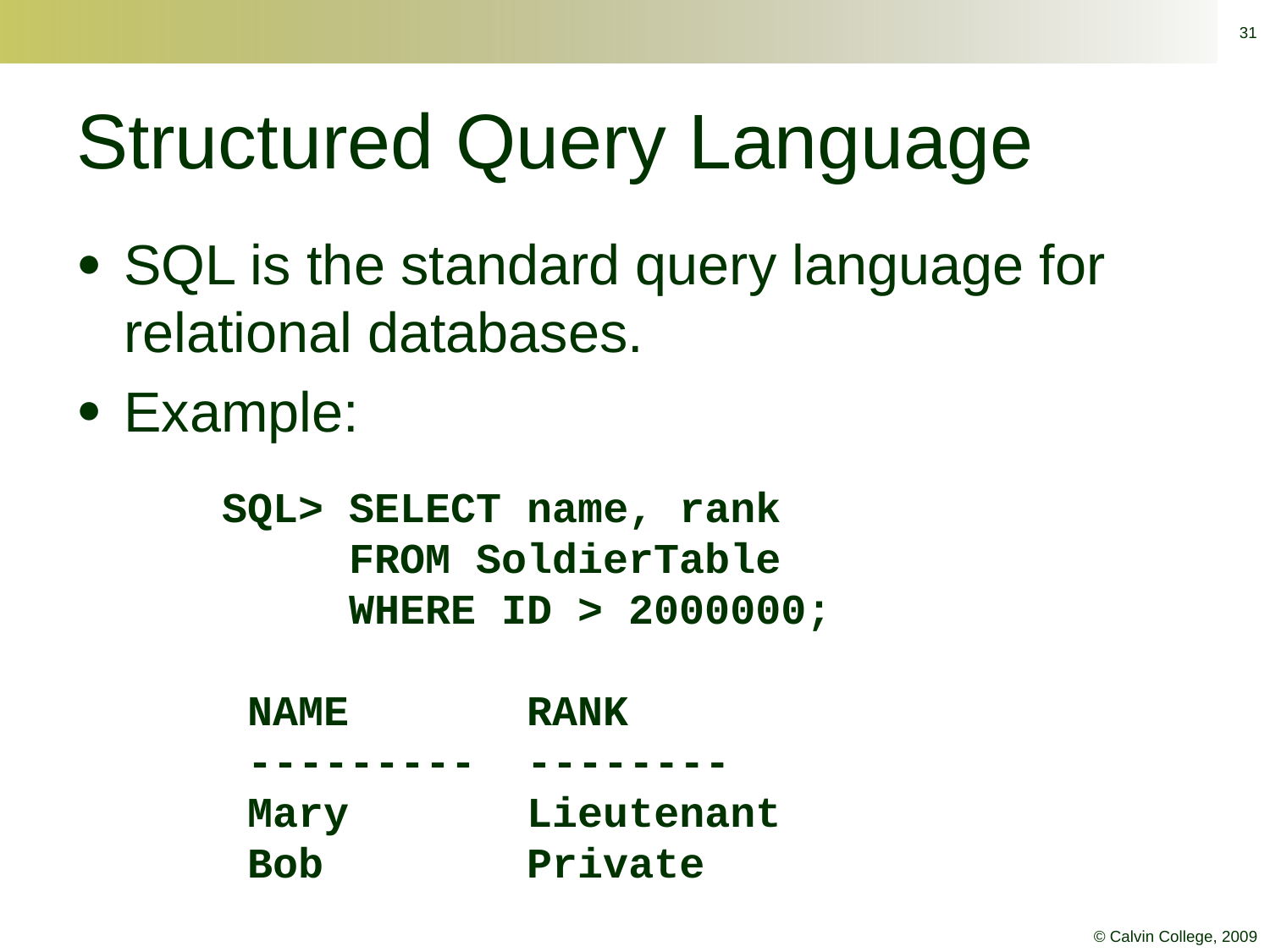

31
# Structured Query Language
SQL is the standard query language for relational databases.
Example:
SQL> SELECT name, rank
     FROM SoldierTable
     WHERE ID > 2000000;

 NAME       RANK
 ---------  --------
 Mary       Lieutenant
 Bob        Private